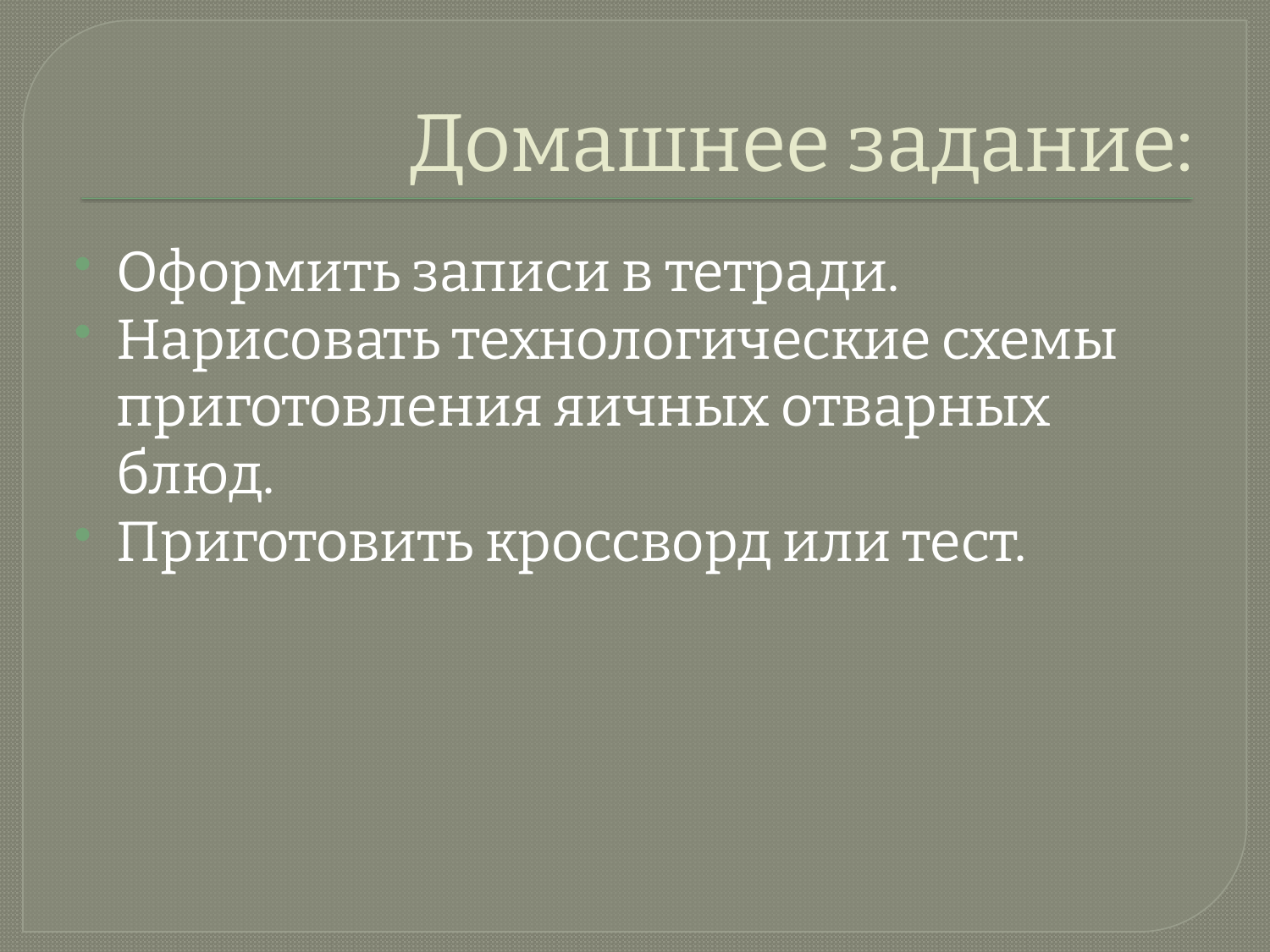

# Домашнее задание:
Оформить записи в тетради.
Нарисовать технологические схемы приготовления яичных отварных блюд.
Приготовить кроссворд или тест.